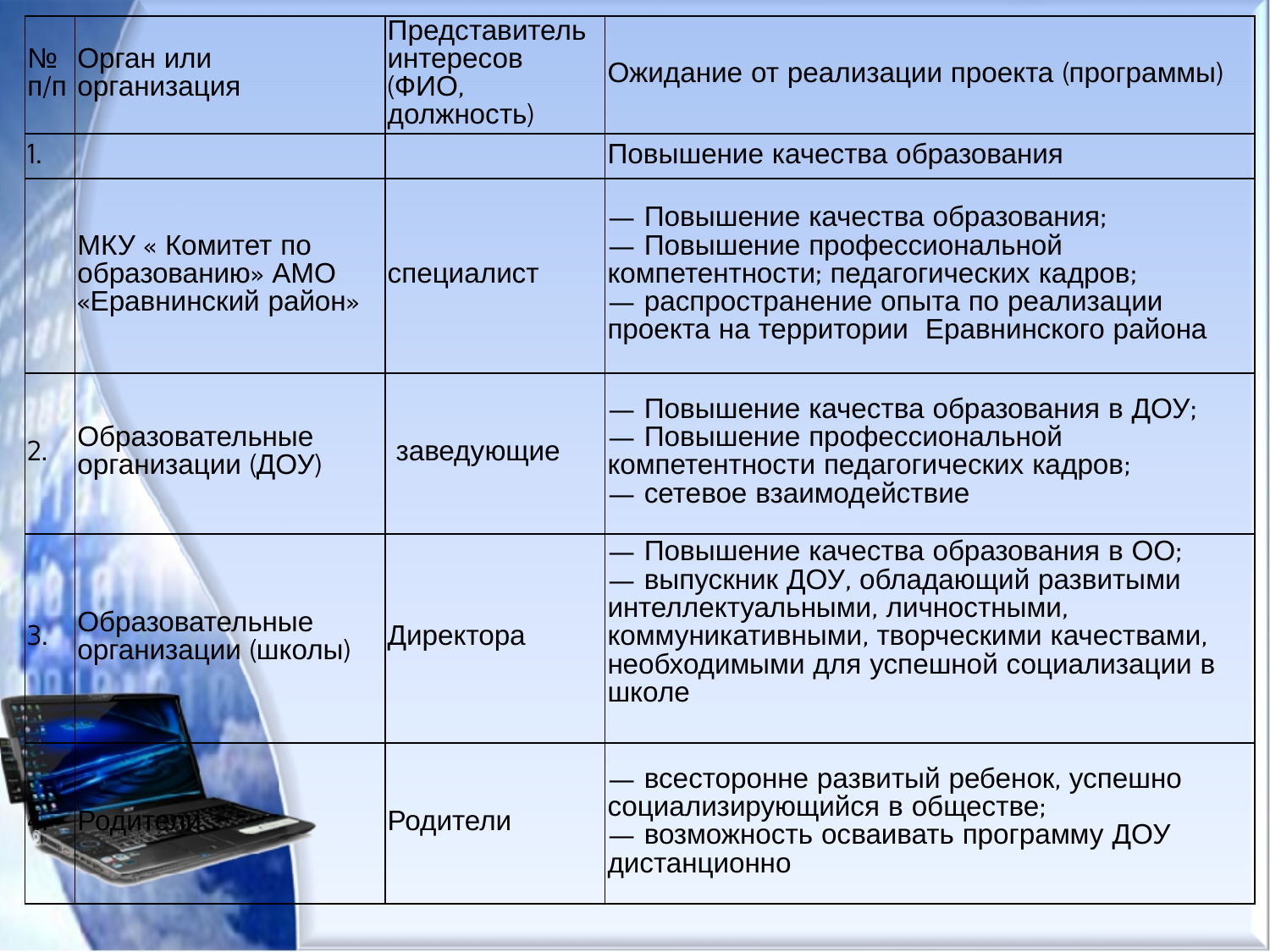

| № п/п | Орган или организация | Представитель интересов (ФИО, должность) | Ожидание от реализации проекта (программы) |
| --- | --- | --- | --- |
| 1. |  |  | Повышение качества образования |
|  | МКУ « Комитет по образованию» АМО «Еравнинский район» | специалист | — Повышение качества образования; — Повышение профессиональной компетентности; педагогических кадров; — распространение опыта по реализации проекта на территории Еравнинского района |
| 2. | Образовательные организации (ДОУ) | заведующие | — Повышение качества образования в ДОУ; — Повышение профессиональной компетентности педагогических кадров; — сетевое взаимодействие |
| 3. | Образовательные организации (школы) | Директора | — Повышение качества образования в ОО; — выпускник ДОУ, обладающий развитыми интеллектуальными, личностными, коммуникативными, творческими качествами, необходимыми для успешной социализации в школе |
| 4. | Родители | Родители | — всесторонне развитый ребенок, успешно социализирующийся в обществе; — возможность осваивать программу ДОУ дистанционно |